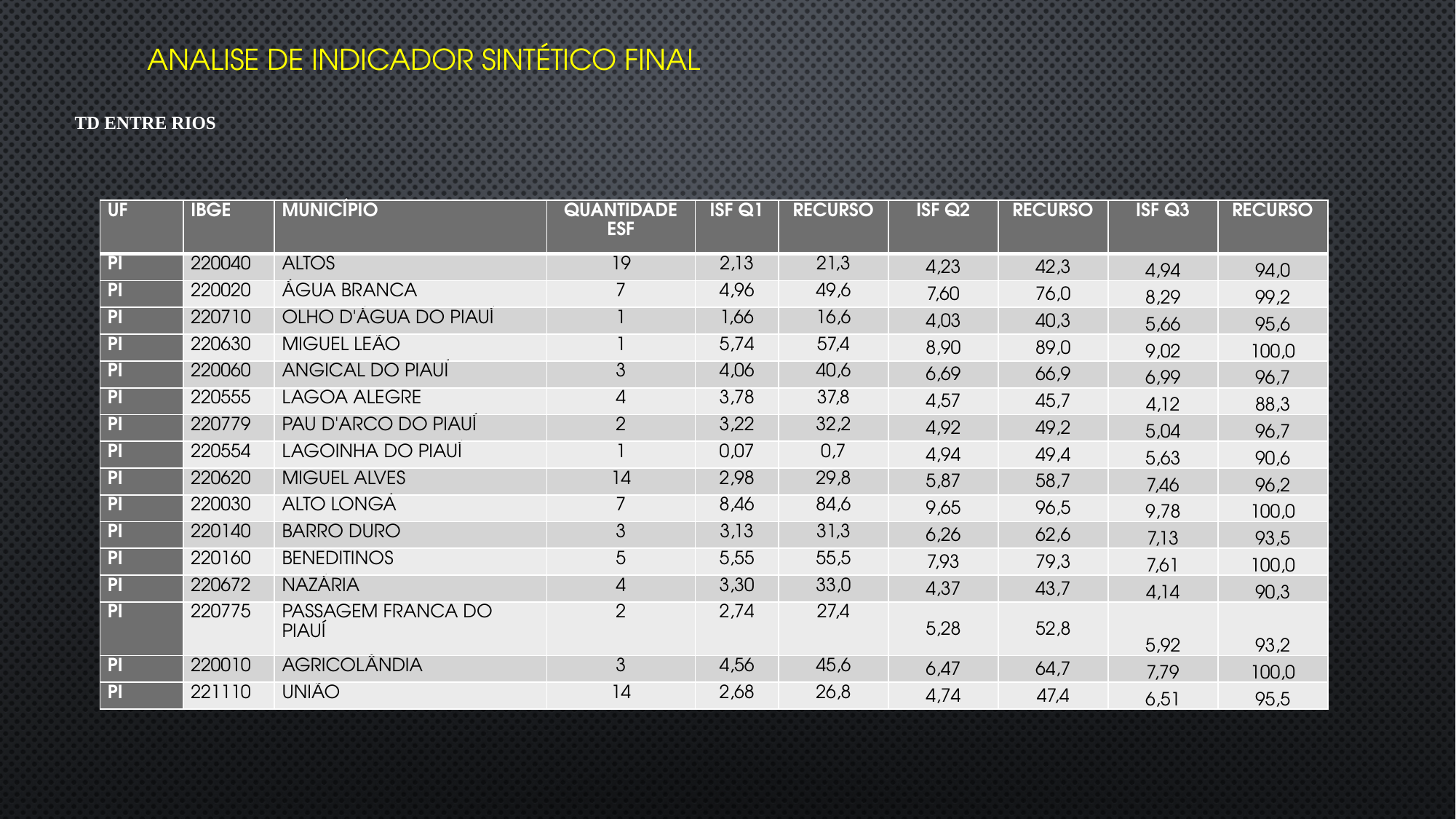

# Analise de Indicador Sintético Final
TD ENTRE RIOS
| UF | IBGE | MUNICÍPIO | QUANTIDADE ESF | ISF Q1 | RECURSO | ISF Q2 | RECURSO | ISF Q3 | RECURSO |
| --- | --- | --- | --- | --- | --- | --- | --- | --- | --- |
| PI | 220040 | ALTOS | 19 | 2,13 | 21,3 | 4,23 | 42,3 | 4,94 | 94,0 |
| PI | 220020 | ÁGUA BRANCA | 7 | 4,96 | 49,6 | 7,60 | 76,0 | 8,29 | 99,2 |
| PI | 220710 | OLHO D'ÁGUA DO PIAUÍ | 1 | 1,66 | 16,6 | 4,03 | 40,3 | 5,66 | 95,6 |
| PI | 220630 | MIGUEL LEÃO | 1 | 5,74 | 57,4 | 8,90 | 89,0 | 9,02 | 100,0 |
| PI | 220060 | ANGICAL DO PIAUÍ | 3 | 4,06 | 40,6 | 6,69 | 66,9 | 6,99 | 96,7 |
| PI | 220555 | LAGOA ALEGRE | 4 | 3,78 | 37,8 | 4,57 | 45,7 | 4,12 | 88,3 |
| PI | 220779 | PAU D'ARCO DO PIAUÍ | 2 | 3,22 | 32,2 | 4,92 | 49,2 | 5,04 | 96,7 |
| PI | 220554 | LAGOINHA DO PIAUÍ | 1 | 0,07 | 0,7 | 4,94 | 49,4 | 5,63 | 90,6 |
| PI | 220620 | MIGUEL ALVES | 14 | 2,98 | 29,8 | 5,87 | 58,7 | 7,46 | 96,2 |
| PI | 220030 | ALTO LONGÁ | 7 | 8,46 | 84,6 | 9,65 | 96,5 | 9,78 | 100,0 |
| PI | 220140 | BARRO DURO | 3 | 3,13 | 31,3 | 6,26 | 62,6 | 7,13 | 93,5 |
| PI | 220160 | BENEDITINOS | 5 | 5,55 | 55,5 | 7,93 | 79,3 | 7,61 | 100,0 |
| PI | 220672 | NAZÁRIA | 4 | 3,30 | 33,0 | 4,37 | 43,7 | 4,14 | 90,3 |
| PI | 220775 | PASSAGEM FRANCA DO PIAUÍ | 2 | 2,74 | 27,4 | 5,28 | 52,8 | 5,92 | 93,2 |
| PI | 220010 | AGRICOLÂNDIA | 3 | 4,56 | 45,6 | 6,47 | 64,7 | 7,79 | 100,0 |
| PI | 221110 | UNIÃO | 14 | 2,68 | 26,8 | 4,74 | 47,4 | 6,51 | 95,5 |